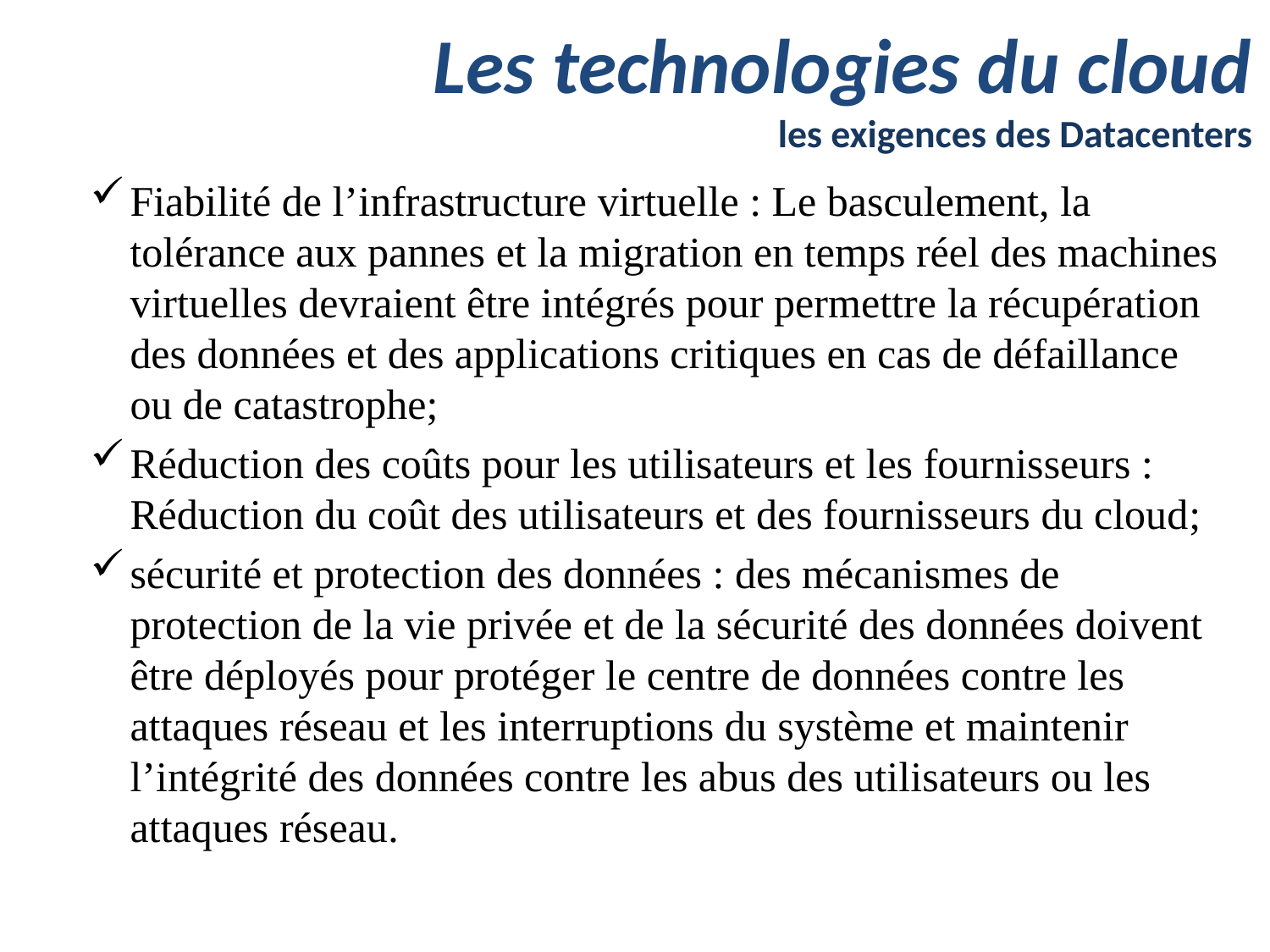

# Les technologies du cloud les exigences des Datacenters
Fiabilité de l’infrastructure virtuelle : Le basculement, la tolérance aux pannes et la migration en temps réel des machines virtuelles devraient être intégrés pour permettre la récupération des données et des applications critiques en cas de défaillance ou de catastrophe;
Réduction des coûts pour les utilisateurs et les fournisseurs : Réduction du coût des utilisateurs et des fournisseurs du cloud;
sécurité et protection des données : des mécanismes de protection de la vie privée et de la sécurité des données doivent être déployés pour protéger le centre de données contre les attaques réseau et les interruptions du système et maintenir l’intégrité des données contre les abus des utilisateurs ou les attaques réseau.